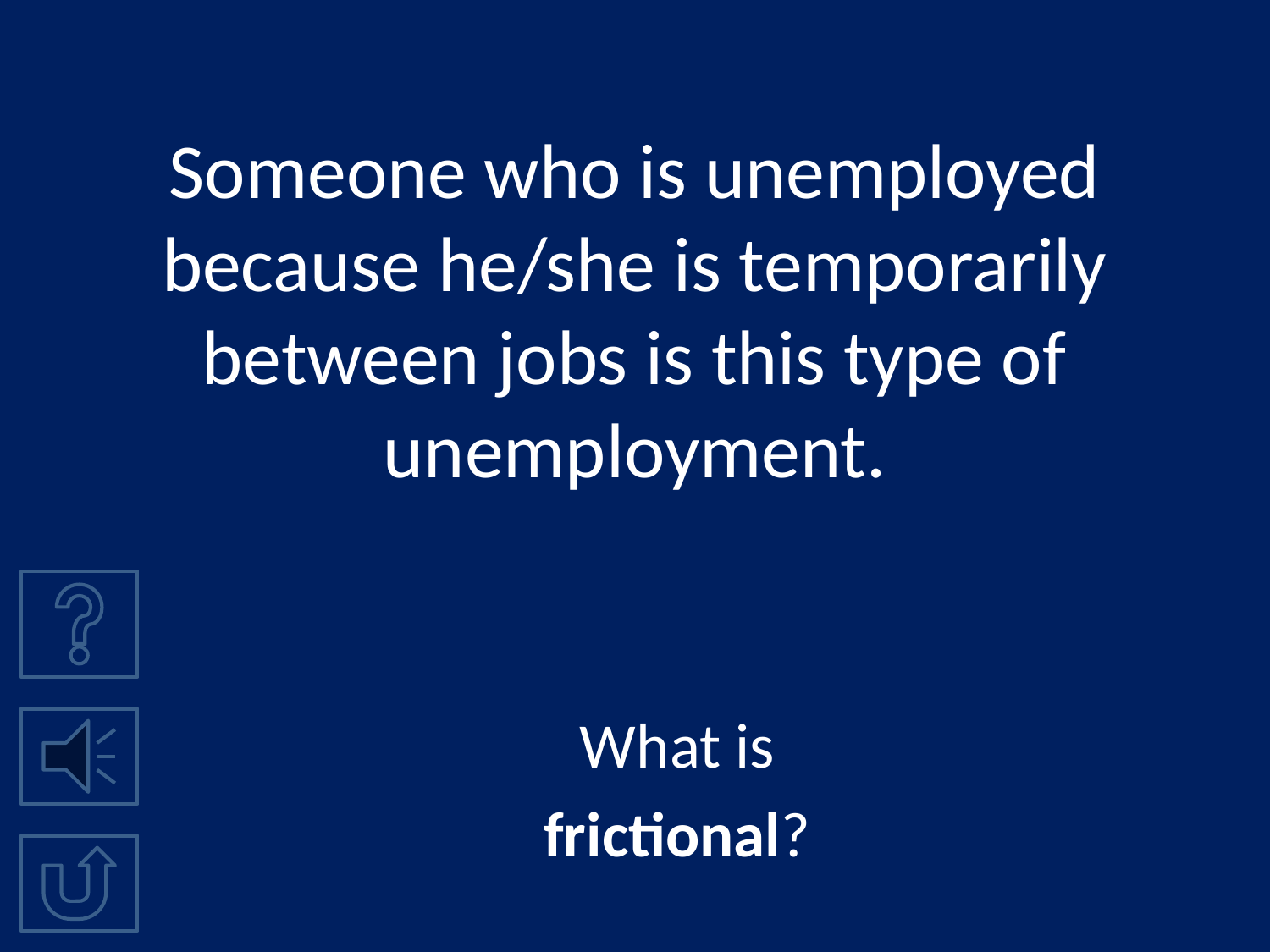

# Someone who is unemployed because he/she is temporarily between jobs is this type of unemployment.

What is
frictional?